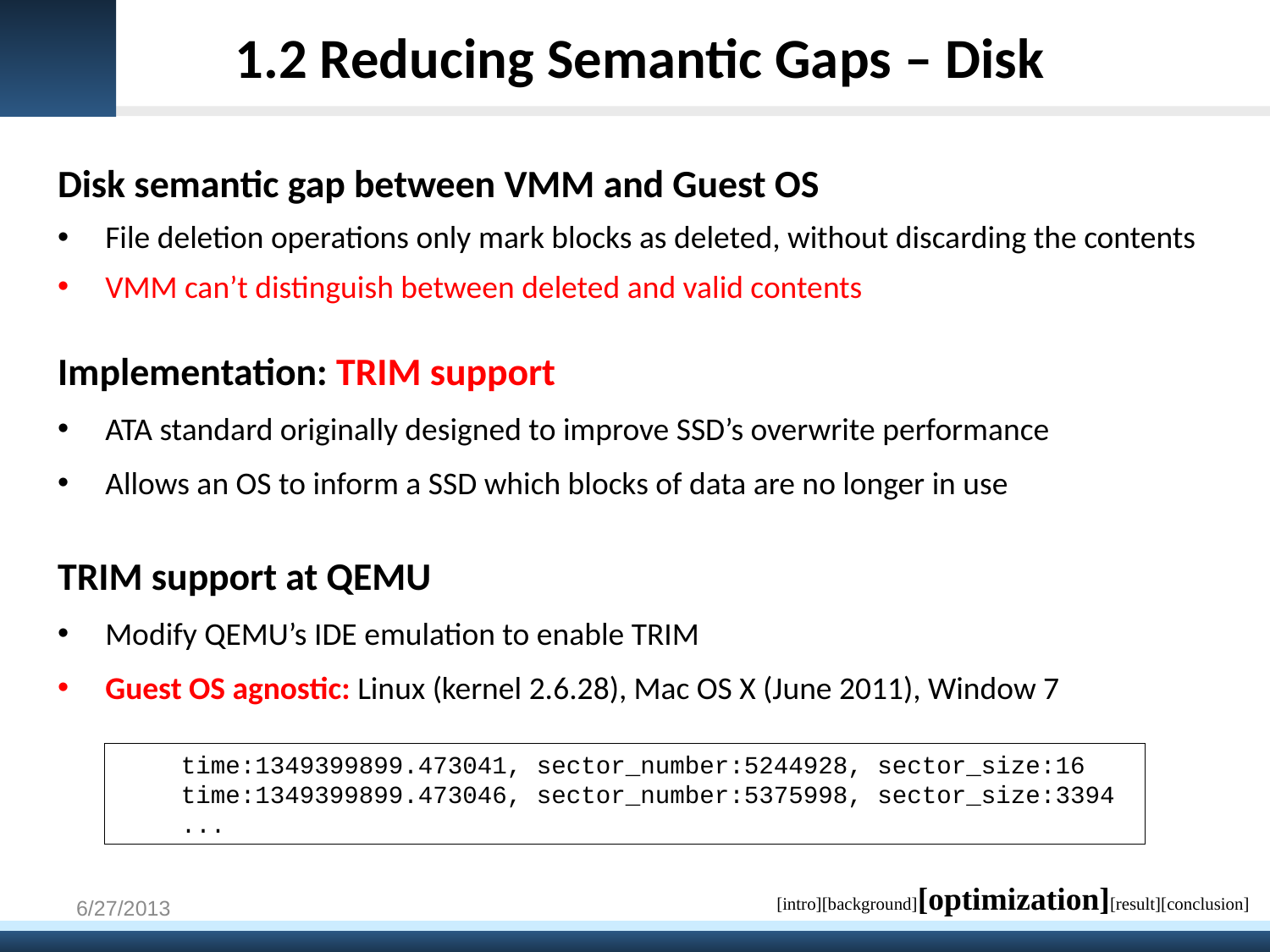

# 1.2 Reducing Semantic Gaps – Disk
Disk semantic gap between VMM and Guest OS
File deletion operations only mark blocks as deleted, without discarding the contents
VMM can’t distinguish between deleted and valid contents

Implementation: TRIM support
ATA standard originally designed to improve SSD’s overwrite performance
Allows an OS to inform a SSD which blocks of data are no longer in use

TRIM support at QEMU
Modify QEMU’s IDE emulation to enable TRIM
Guest OS agnostic: Linux (kernel 2.6.28), Mac OS X (June 2011), Window 7

time:1349399899.473041, sector_number:5244928, sector_size:16
time:1349399899.473046, sector_number:5375998, sector_size:3394
...
[intro][background][optimization][result][conclusion]
6/27/2013